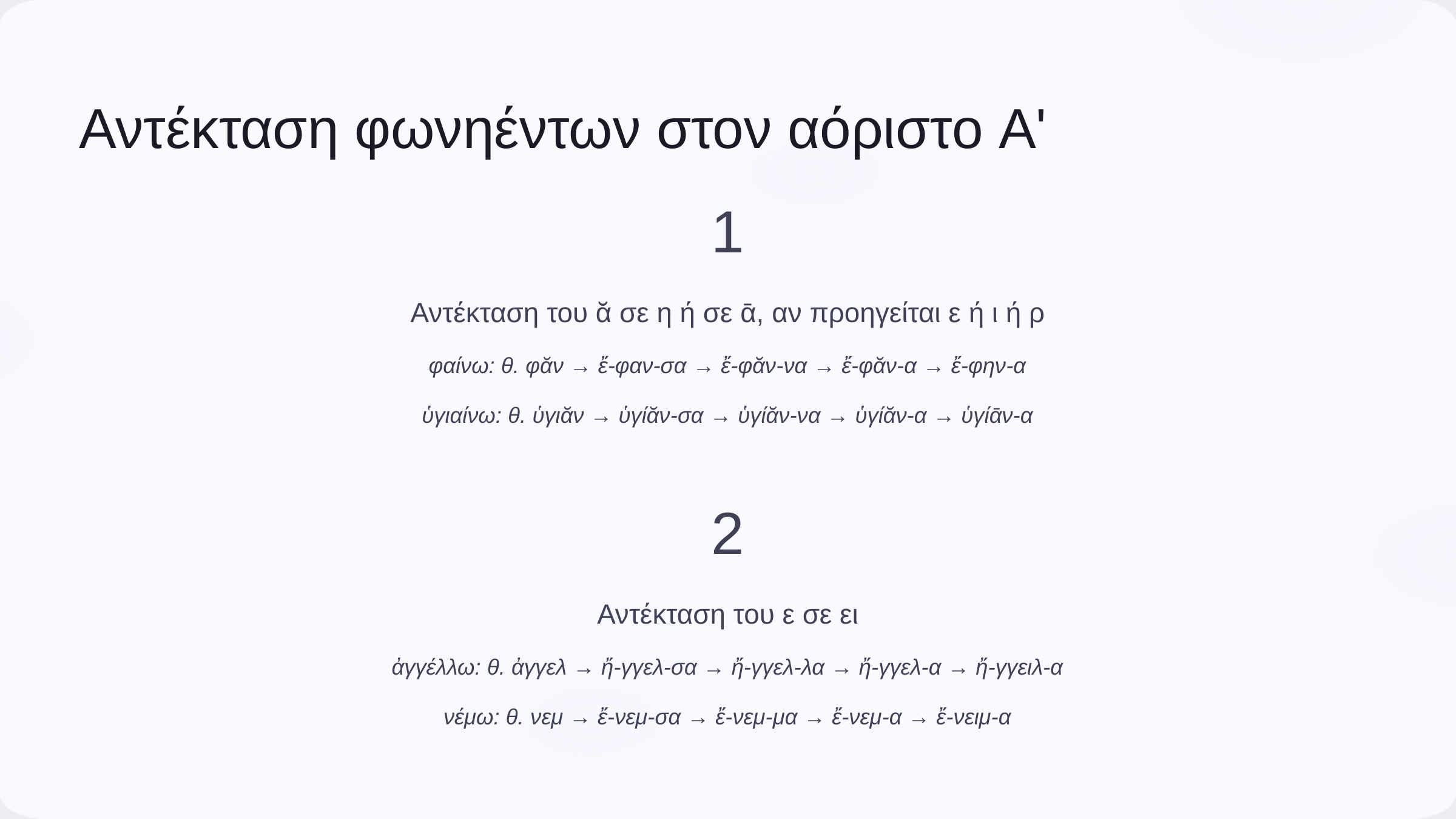

Αντέκταση φωνηέντων στον αόριστο A'
1
Αντέκταση του ᾰ σε η ή σε ᾱ, αν προηγείται ε ή ι ή ρ
φαίνω: θ. φᾰν → ἔ-φαν-σα → ἔ-φᾰν-να → ἔ-φᾰν-α → ἔ-φην-α
ὑγιαίνω: θ. ὑγιᾰν → ὑγίᾰν-σα → ὑγίᾰν-να → ὑγίᾰν-α → ὑγίᾱν-α
2
Αντέκταση του ε σε ει
ἀγγέλλω: θ. ἀγγελ → ἤ-γγελ-σα → ἤ-γγελ-λα → ἤ-γγελ-α → ἤ-γγειλ-α
νέμω: θ. νεμ → ἔ-νεμ-σα → ἔ-νεμ-μα → ἔ-νεμ-α → ἔ-νειμ-α